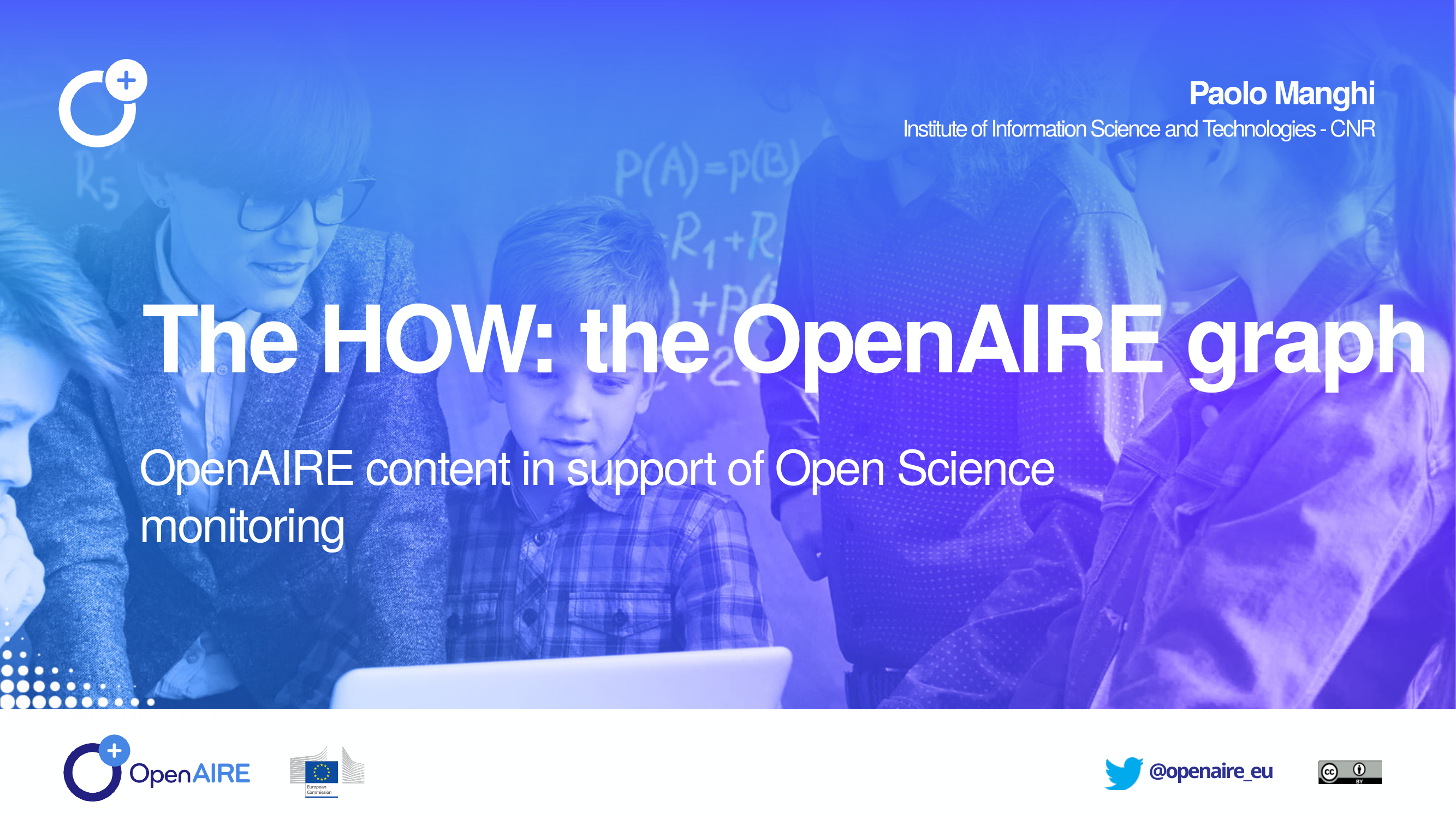

Paolo Manghi
Institute of Information Science and Technologies - CNR
The HOW: the OpenAIRE graph
OpenAIRE content in support of Open Science monitoring